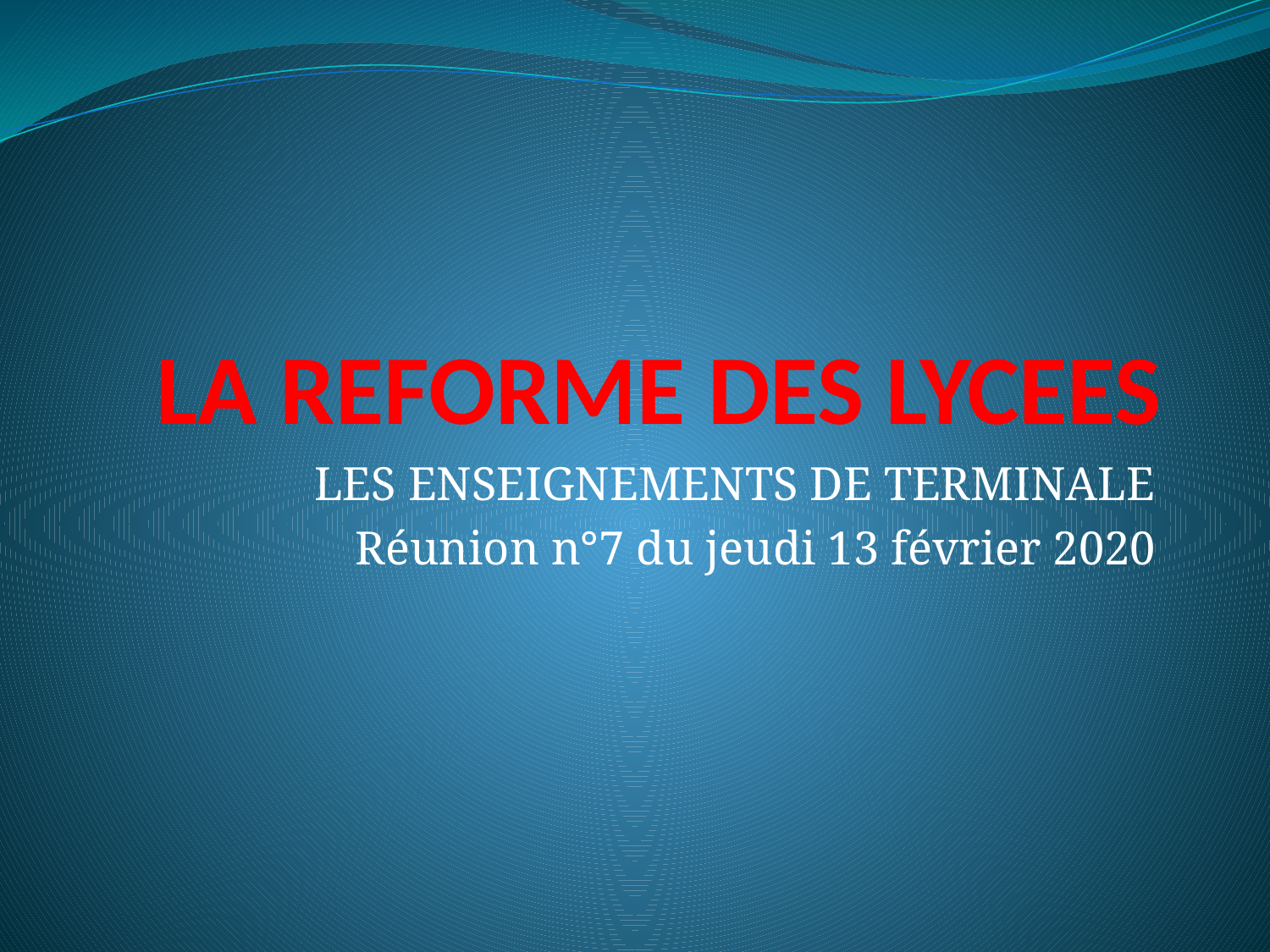

# LA REFORME DES LYCEES
LES ENSEIGNEMENTS DE TERMINALE
Réunion n°7 du jeudi 13 février 2020